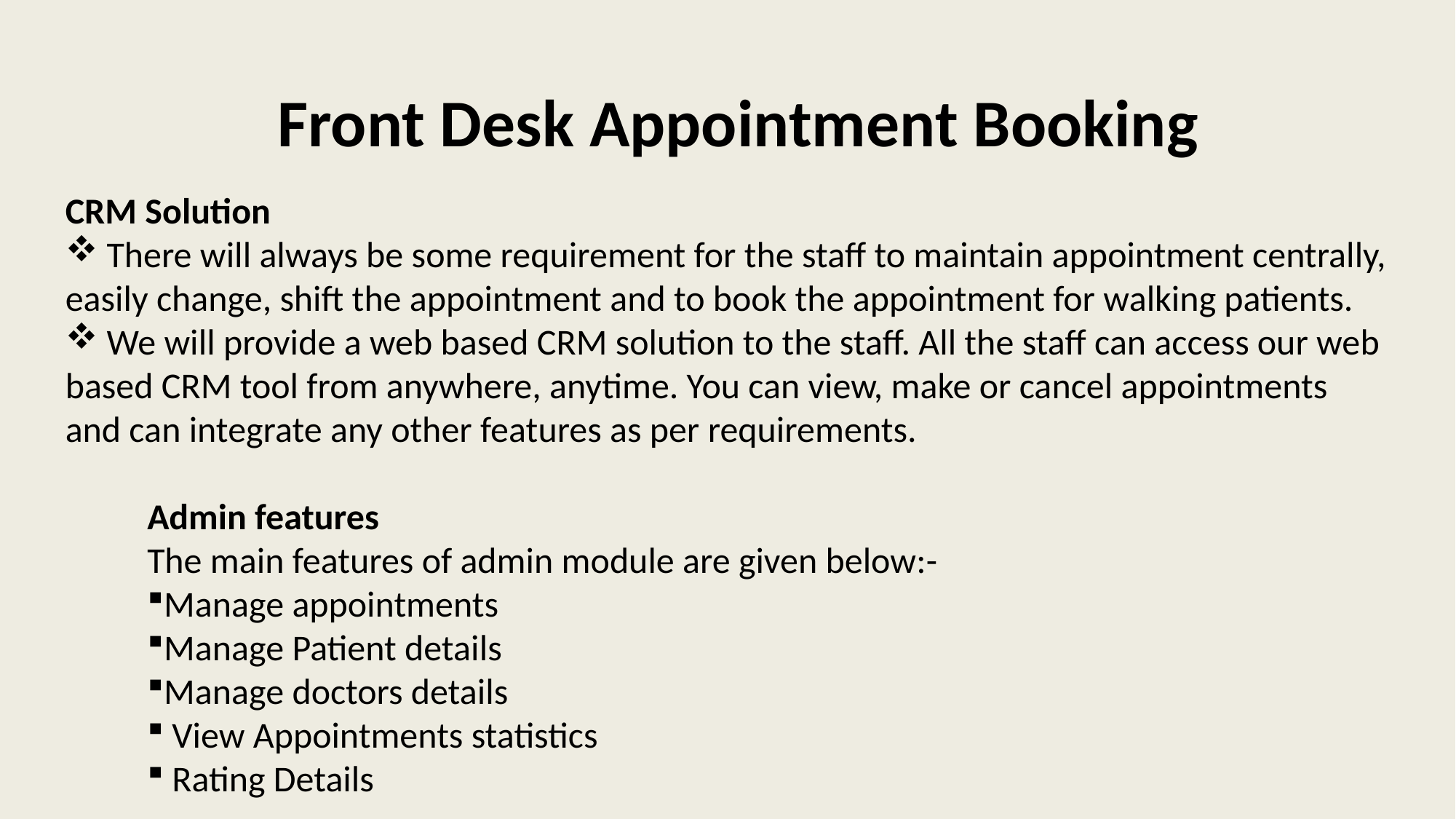

# Front Desk Appointment Booking
CRM Solution
 There will always be some requirement for the staff to maintain appointment centrally, easily change, shift the appointment and to book the appointment for walking patients.
 We will provide a web based CRM solution to the staff. All the staff can access our web based CRM tool from anywhere, anytime. You can view, make or cancel appointments and can integrate any other features as per requirements.

Admin features
The main features of admin module are given below:-
Manage appointments
Manage Patient details
Manage doctors details
 View Appointments statistics
 Rating Details